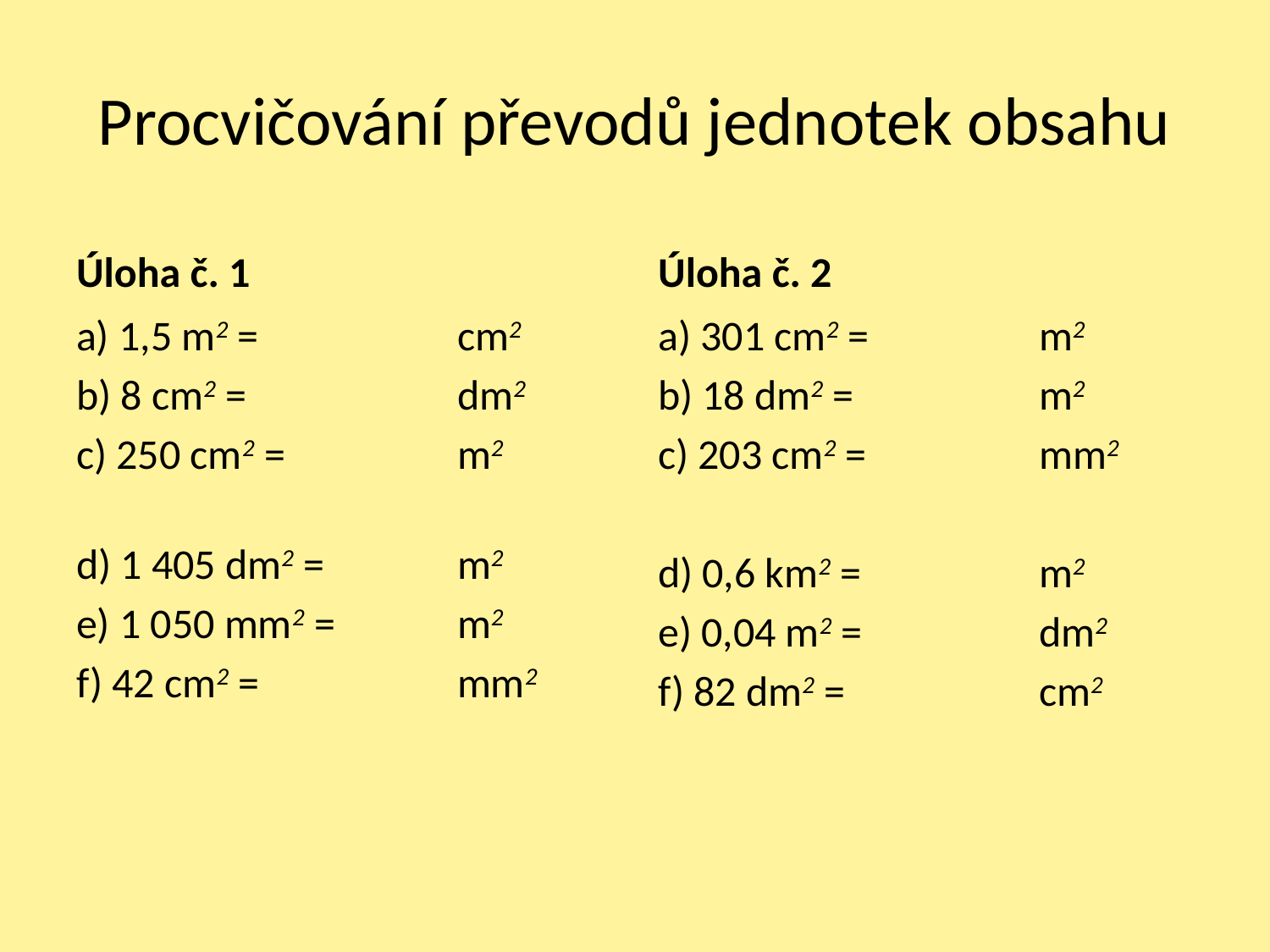

# Procvičování převodů jednotek obsahu
Úloha č. 1
Úloha č. 2
a) 1,5 m2 = 		cm2
b) 8 cm2 = 		dm2
c) 250 cm2 = 		m2
d) 1 405 dm2 = 	m2
e) 1 050 mm2 = 	m2
f) 42 cm2 =		mm2

a) 301 cm2 =		m2
b) 18 dm2 =		m2
c) 203 cm2 =		mm2

d) 0,6 km2 =		m2
e) 0,04 m2 =		dm2
f) 82 dm2 =		cm2